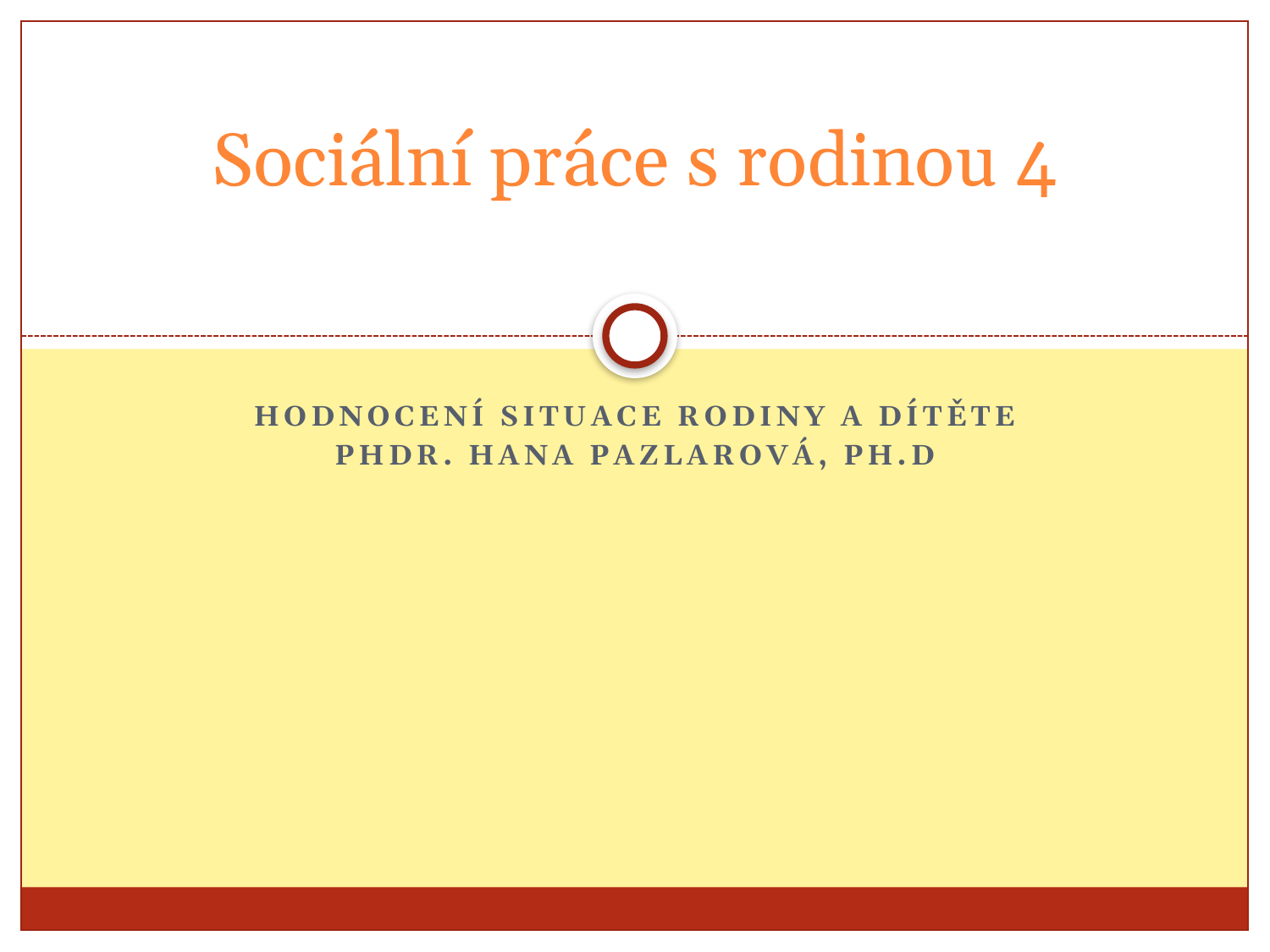

# Sociální práce s rodinou 4
Hodnocení situace rodiny a dítěte
PhDr. Hana Pazlarová, Ph.D